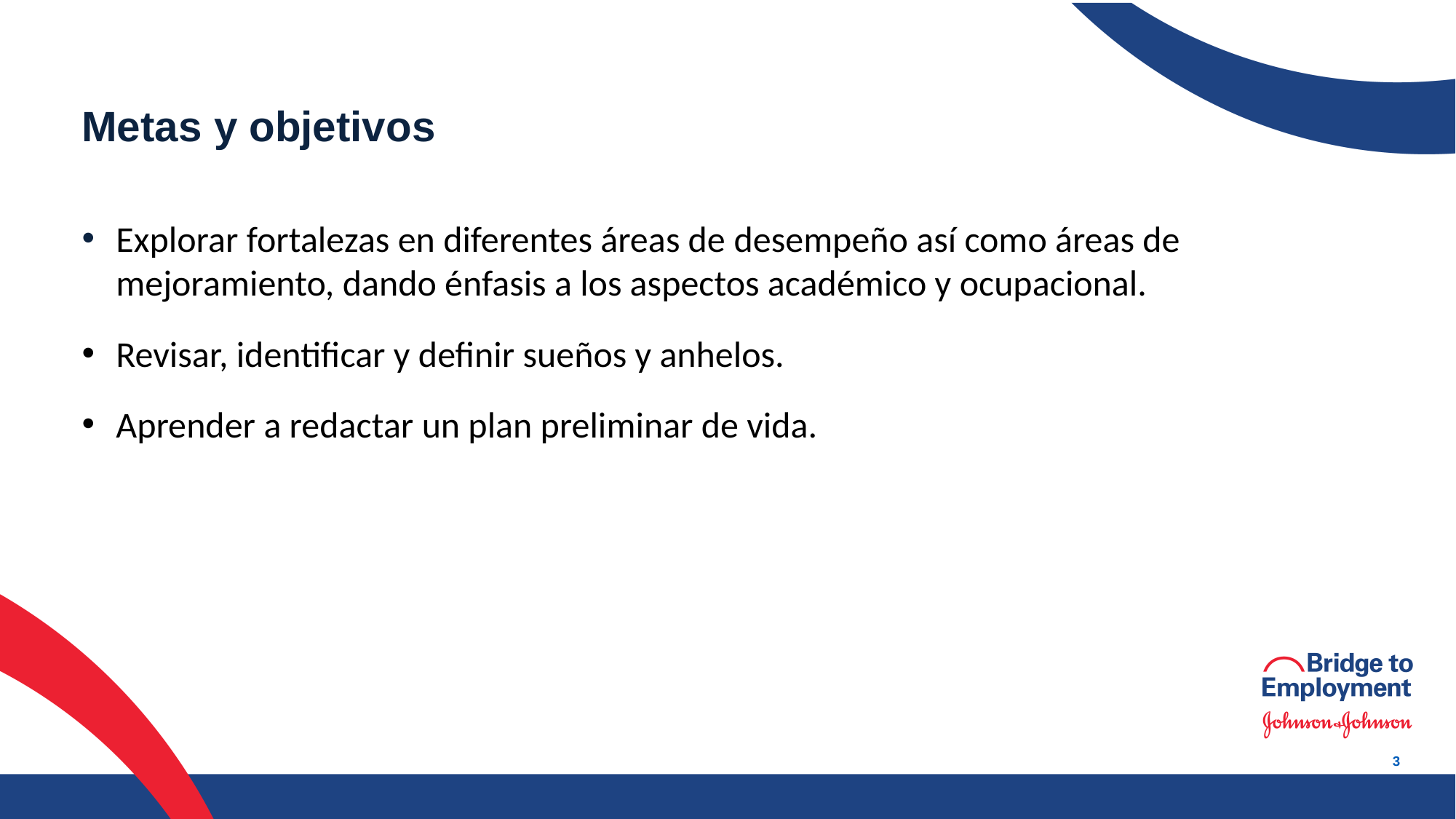

# Metas y objetivos
Explorar fortalezas en diferentes áreas de desempeño así como áreas de mejoramiento, dando énfasis a los aspectos académico y ocupacional.
Revisar, identificar y definir sueños y anhelos.
Aprender a redactar un plan preliminar de vida.
3